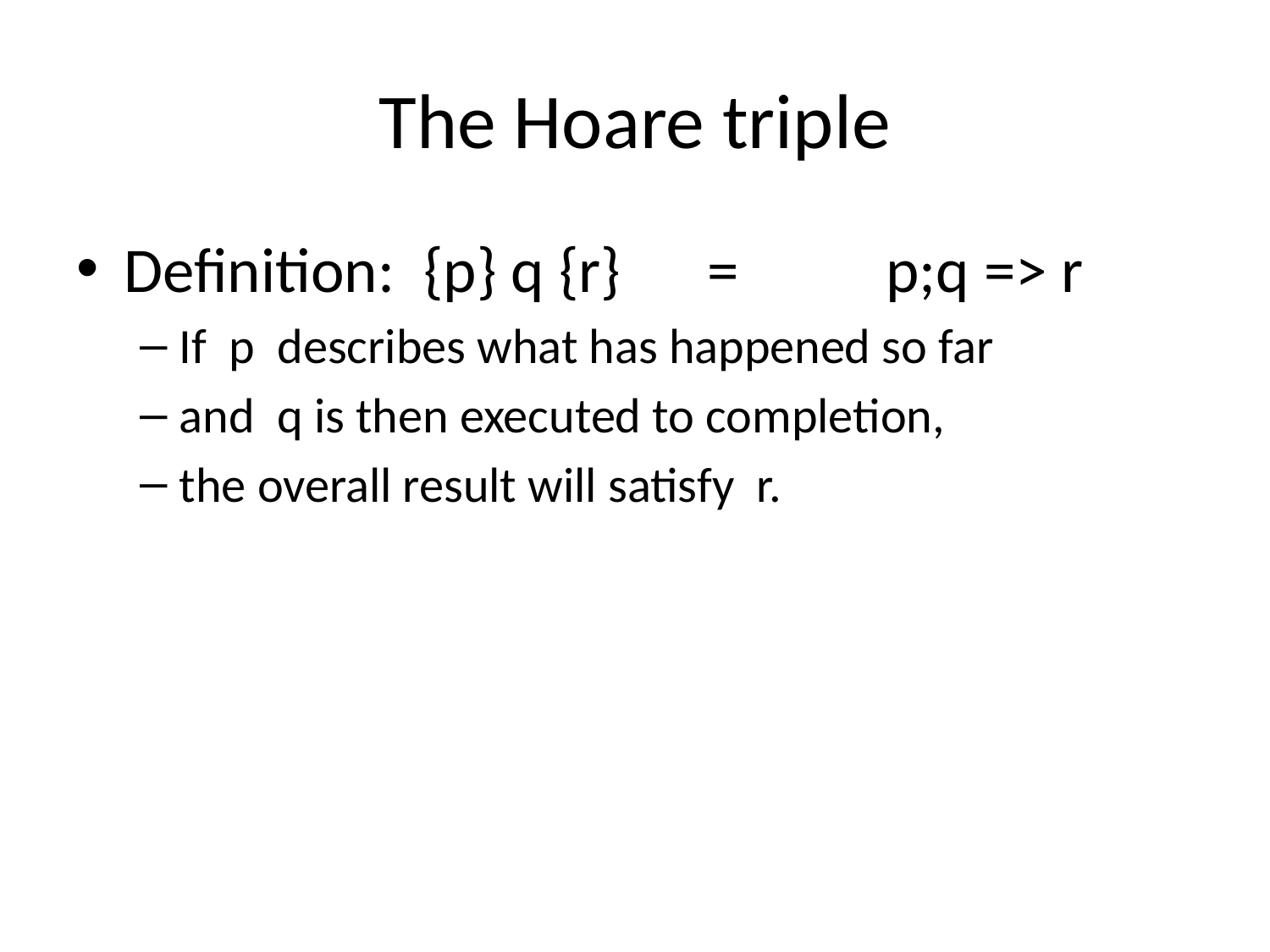

# The Hoare triple
Definition:  {p} q {r}      =   	p;q => r
If  p  describes what has happened so far
and  q is then executed to completion,
the overall result will satisfy  r.